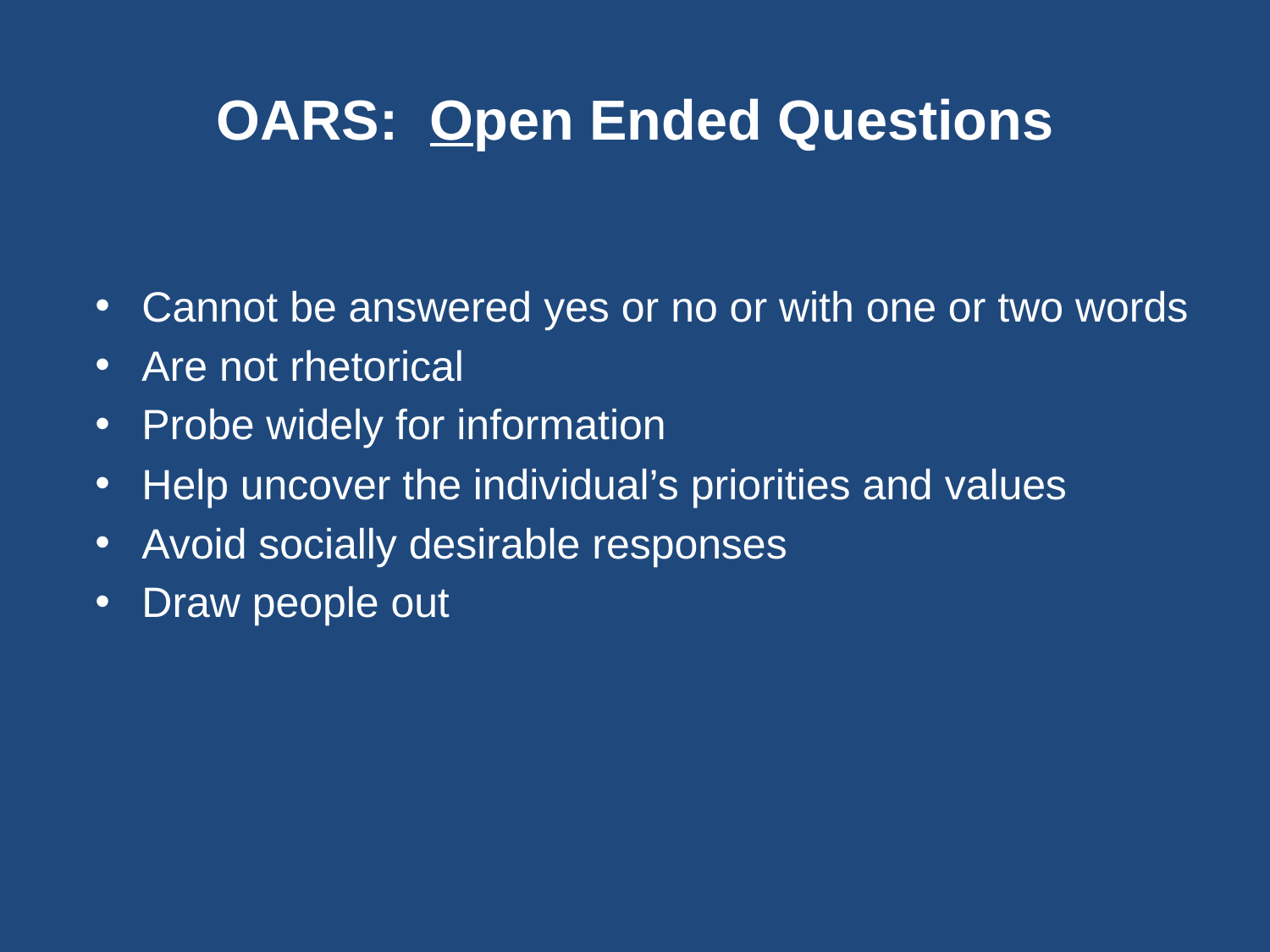

# OARS:  Open Ended Questions

Cannot be answered yes or no or with one or two words
Are not rhetorical
Probe widely for information
Help uncover the individual’s priorities and values
Avoid socially desirable responses
Draw people out